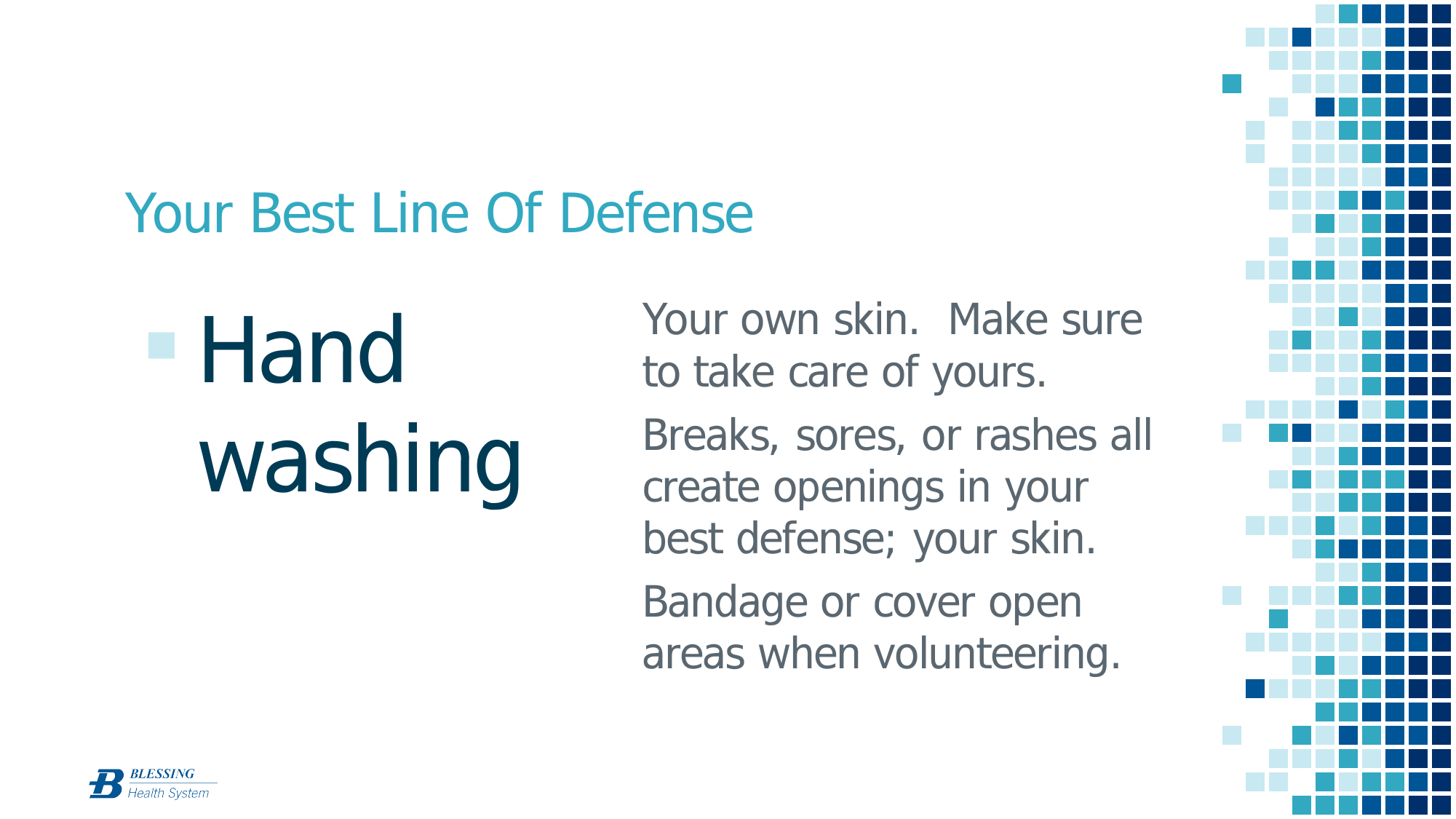

# Your Best Line Of Defense
Hand washing
Your own skin.  Make sure to take care of yours.
Breaks, sores, or rashes all create openings in your best defense; your skin.
Bandage or cover open areas when volunteering.